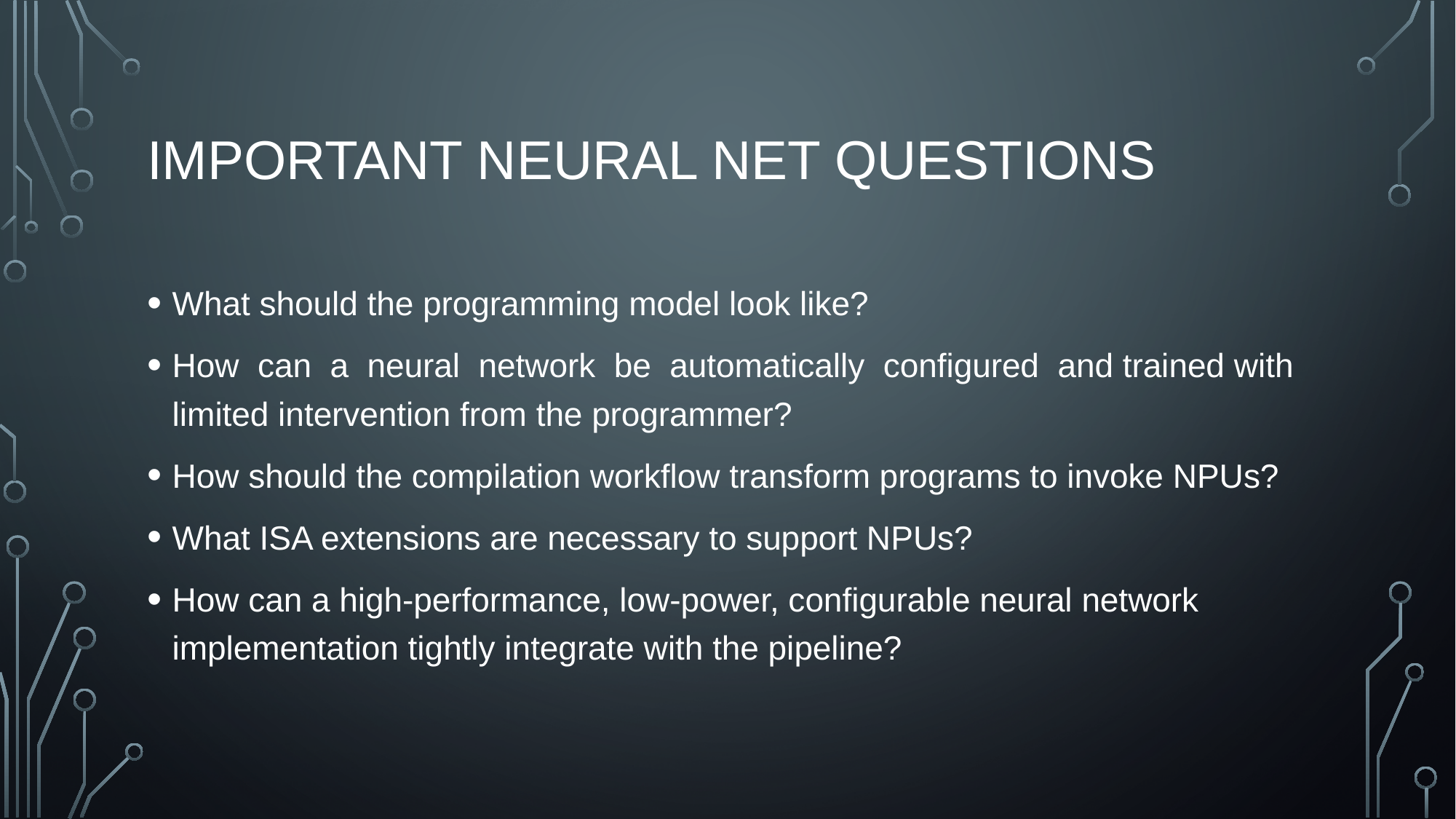

# Important Neural Net Questions
What should the programming model look like?
How  can  a  neural  network  be  automatically  configured  and trained with limited intervention from the programmer?
How should the compilation workflow transform programs to invoke NPUs?
What ISA extensions are necessary to support NPUs?
How can a high-performance, low-power, configurable neural network implementation tightly integrate with the pipeline?